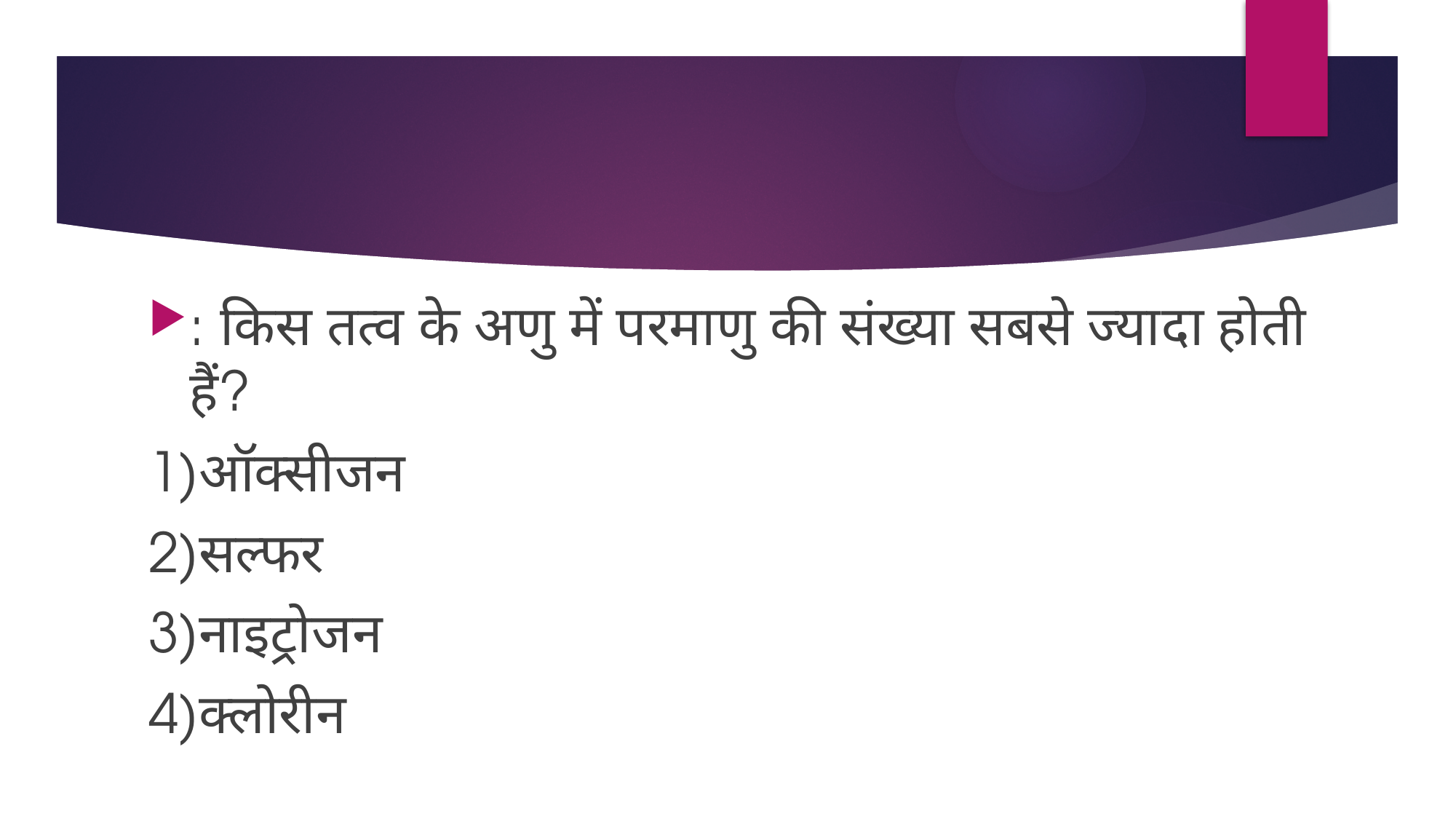

: किस तत्व के अणु में परमाणु की संख्या सबसे ज्यादा होती हैं?
1)ऑक्सीजन
2)सल्फर
3)नाइट्रोजन
4)क्लोरीन